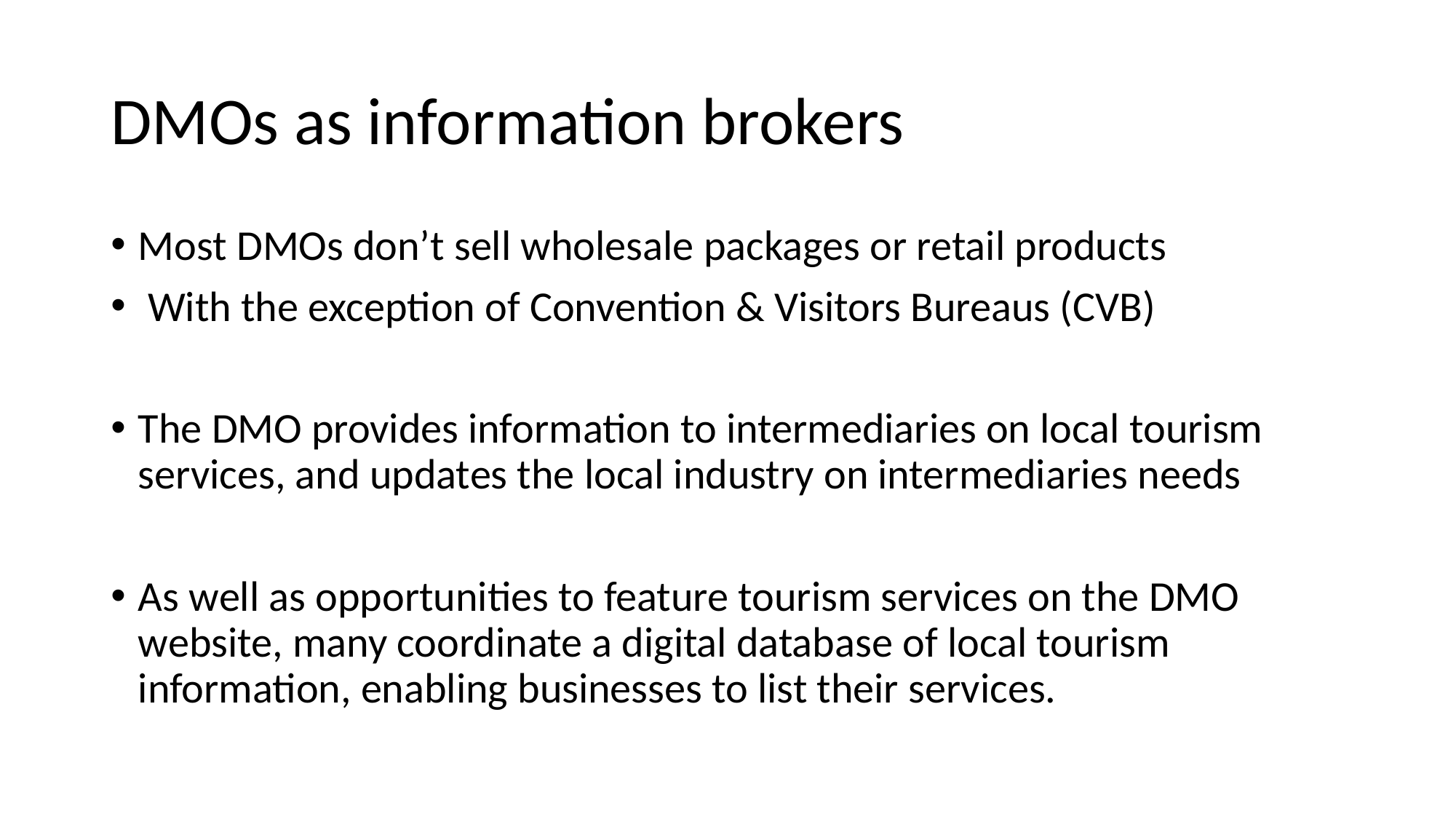

# DMOs as information brokers
Most DMOs don’t sell wholesale packages or retail products
 With the exception of Convention & Visitors Bureaus (CVB)

The DMO provides information to intermediaries on local tourism services, and updates the local industry on intermediaries needs

As well as opportunities to feature tourism services on the DMO website, many coordinate a digital database of local tourism information, enabling businesses to list their services.